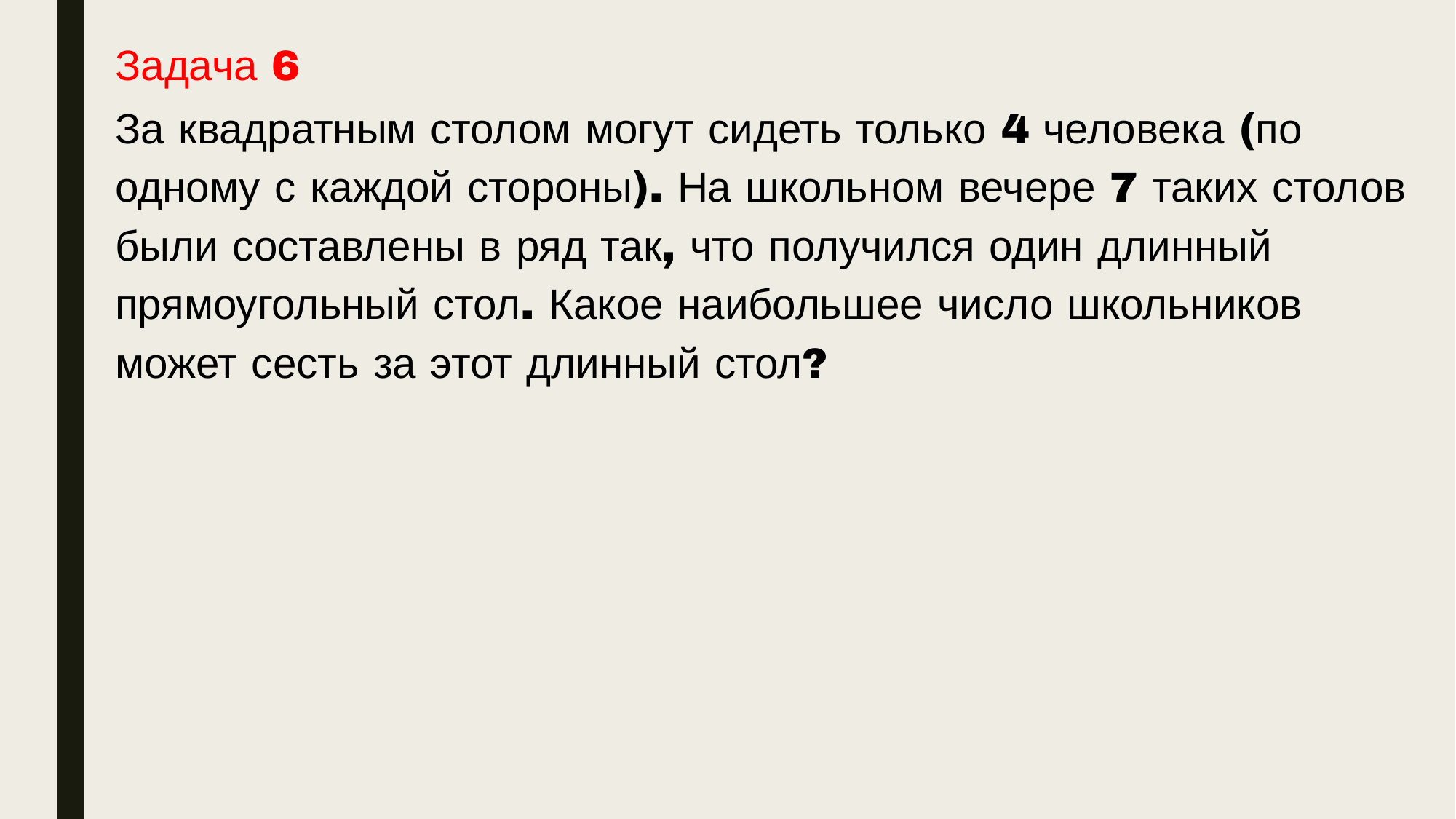

Задача 6
За квадратным столом могут сидеть только 4 человека (по одному с каждой стороны). На школьном вечере 7 таких столов были составлены в ряд так, что получился один длинный прямоугольный стол. Какое наибольшее число школьников может сесть за этот длинный стол?